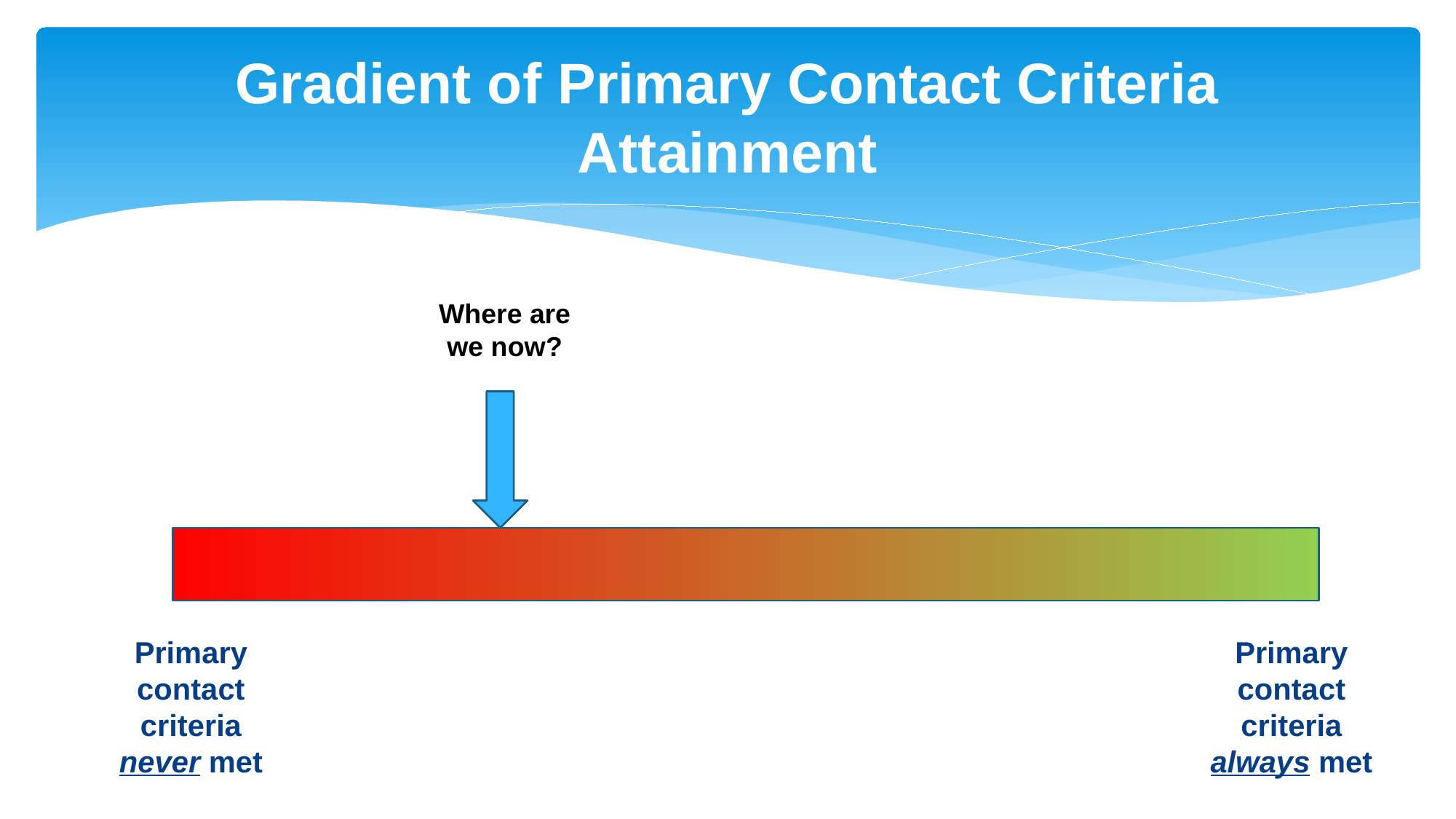

# Gradient of Primary Contact Criteria Attainment
Where are
we now?

Primary contact criteria
always met
Primary contact criteria
never met